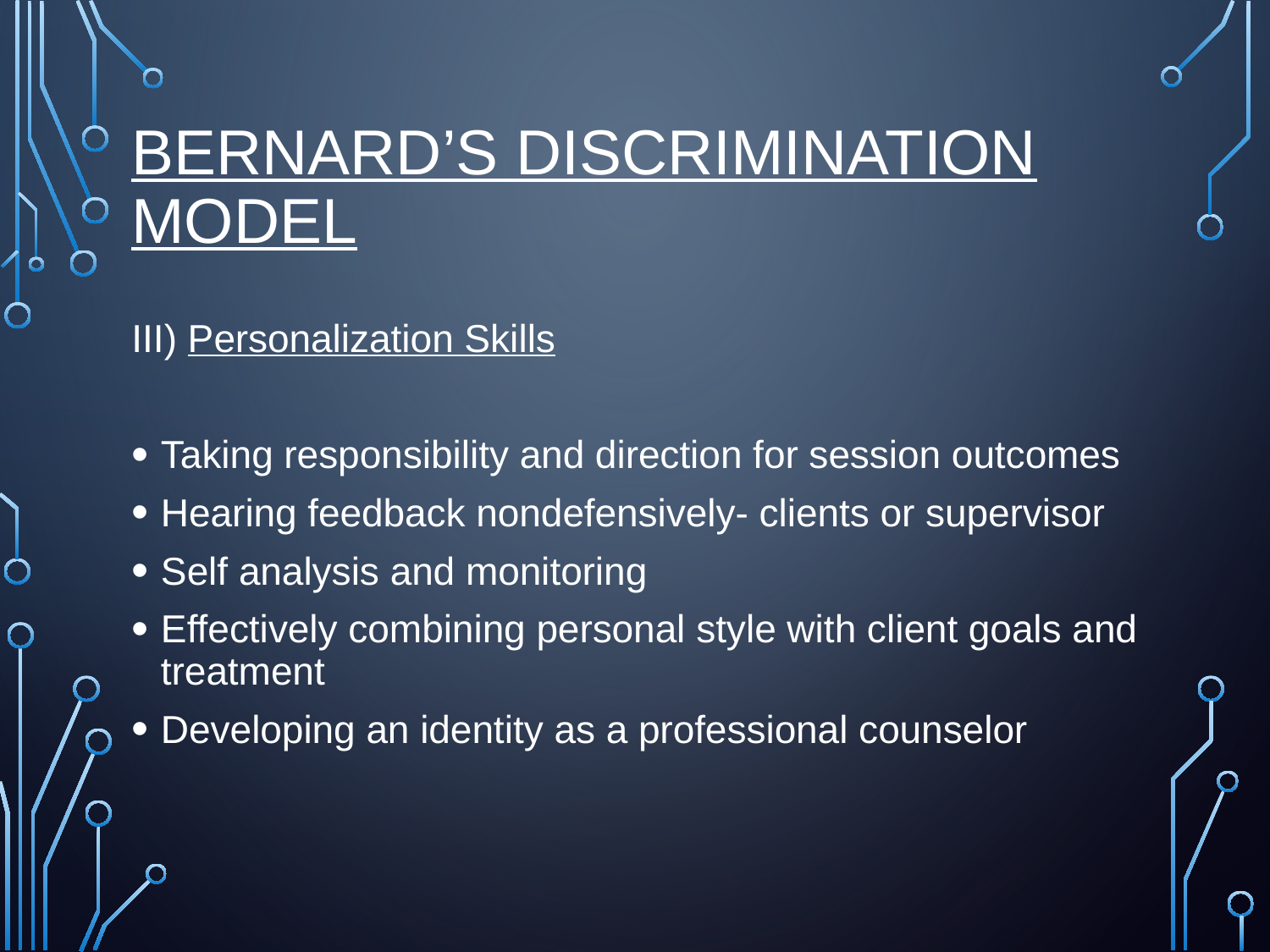

# Bernard’s Discrimination Model
III) Personalization Skills

Taking responsibility and direction for session outcomes
Hearing feedback nondefensively- clients or supervisor
Self analysis and monitoring
Effectively combining personal style with client goals and treatment
Developing an identity as a professional counselor